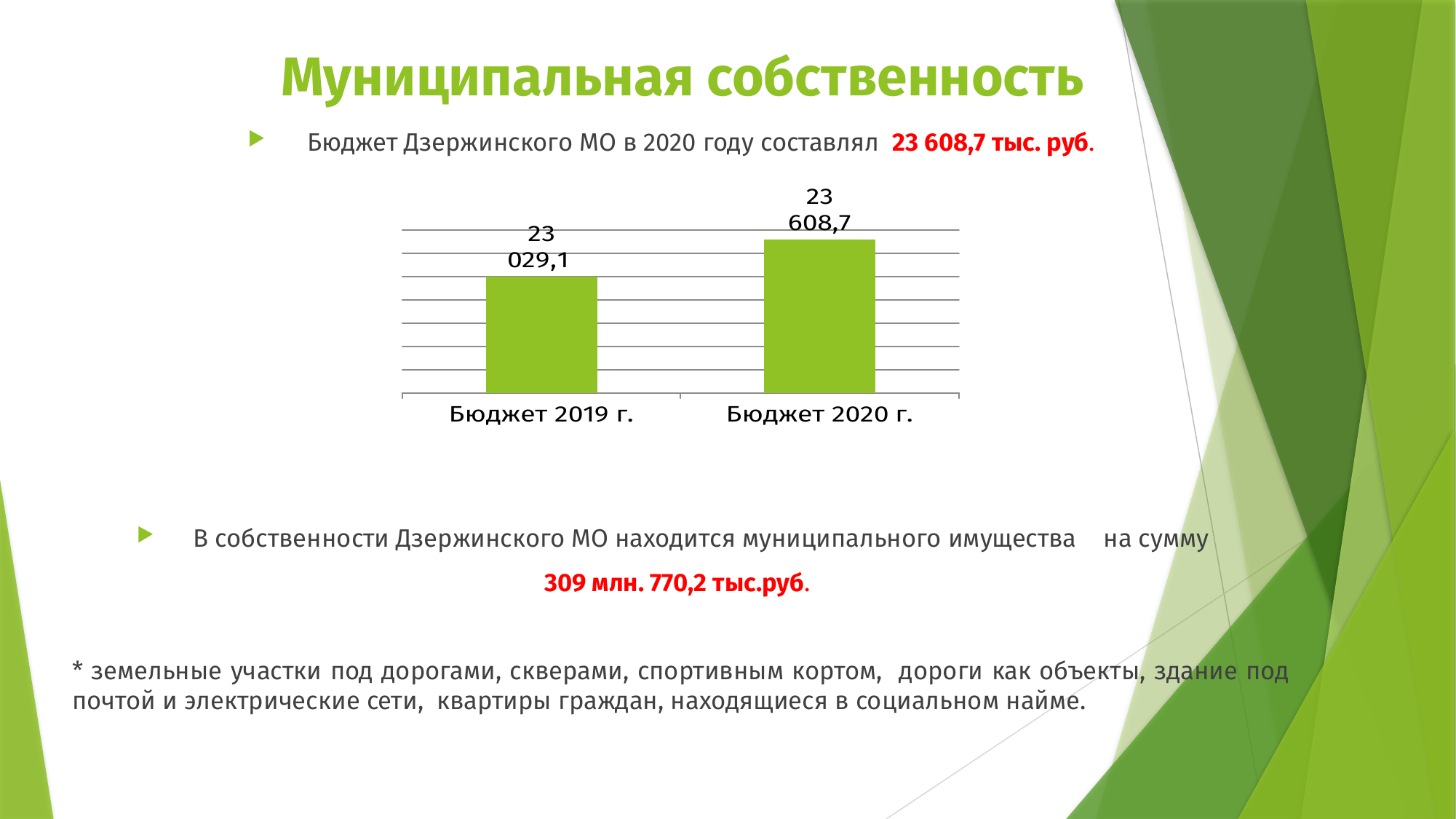

# Муниципальная собственность
Бюджет Дзержинского МО в 2020 году составлял  23 608,7 тыс. руб.

 В собственности Дзержинского МО находится муниципального имущества    на сумму
309 млн. 770,2 тыс.руб.

* земельные участки под дорогами, скверами, спортивным кортом,  дороги как объекты, здание под почтой и электрические сети,  квартиры граждан, находящиеся в социальном найме.

### Chart

| Category | Столбец1 |
|---|---|
| Бюджет 2019 г. | 2.5 |
| Бюджет 2020 г. | 3.3 |